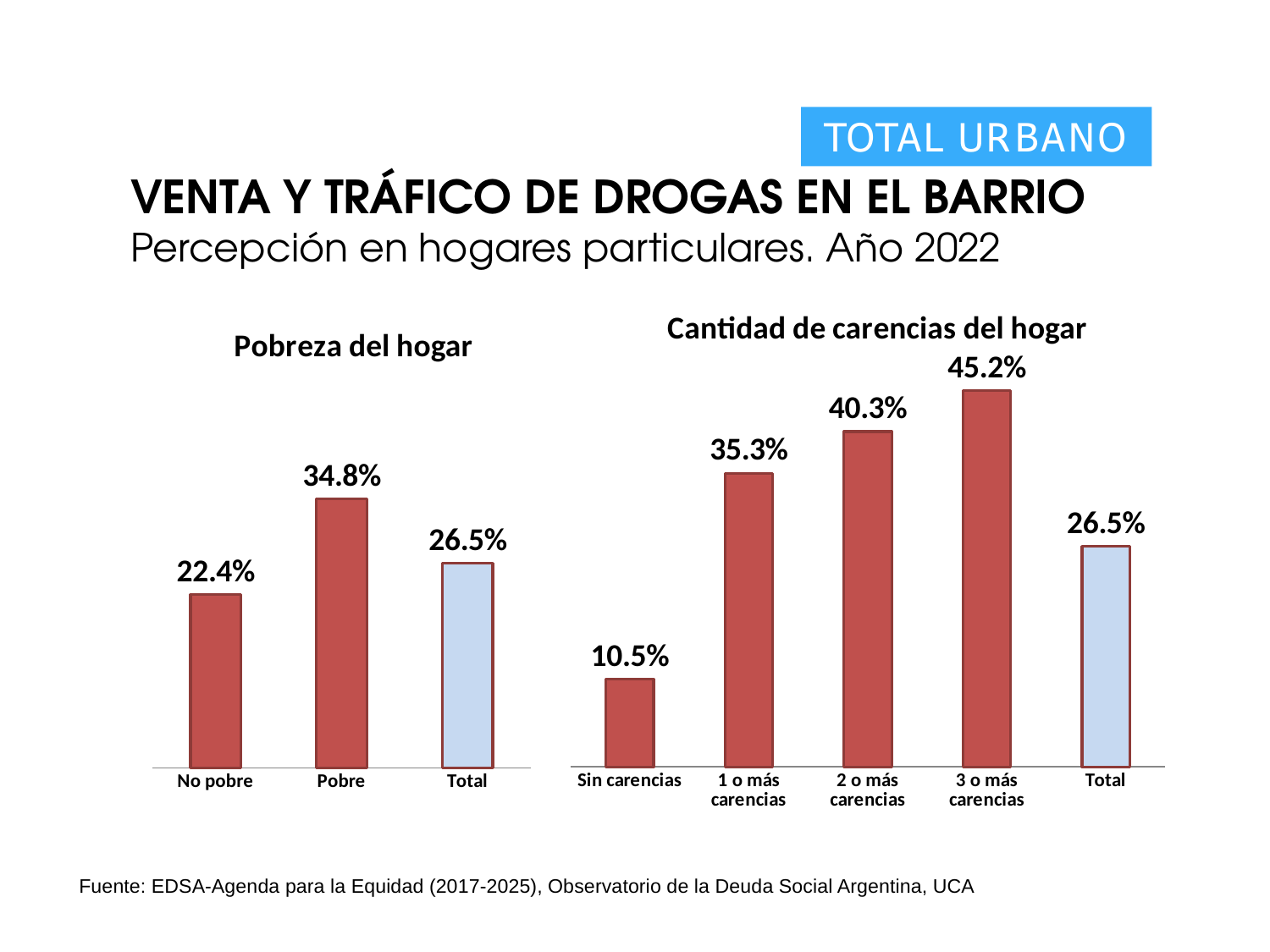

TOTAL URBANO
VENTA Y TRÁFICO DE DROGAS EN EL BARRIO
Percepción en hogares particulares. Año 2022

### Chart: Cantidad de carencias del hogar

| Category | 2022 |
|---|---|
| Sin carencias | 0.105 |
| 1 o más carencias | 0.353 |
| 2 o más carencias | 0.403 |
| 3 o más carencias | 0.452 |
| Total | 0.265 |

### Chart: Pobreza del hogar

| Category | 2022 |
|---|---|
| No pobre | 0.224 |
| Pobre | 0.348 |
| Total | 0.265 |
Fuente: EDSA-Agenda para la Equidad (2017-2025), Observatorio de la Deuda Social Argentina, UCA